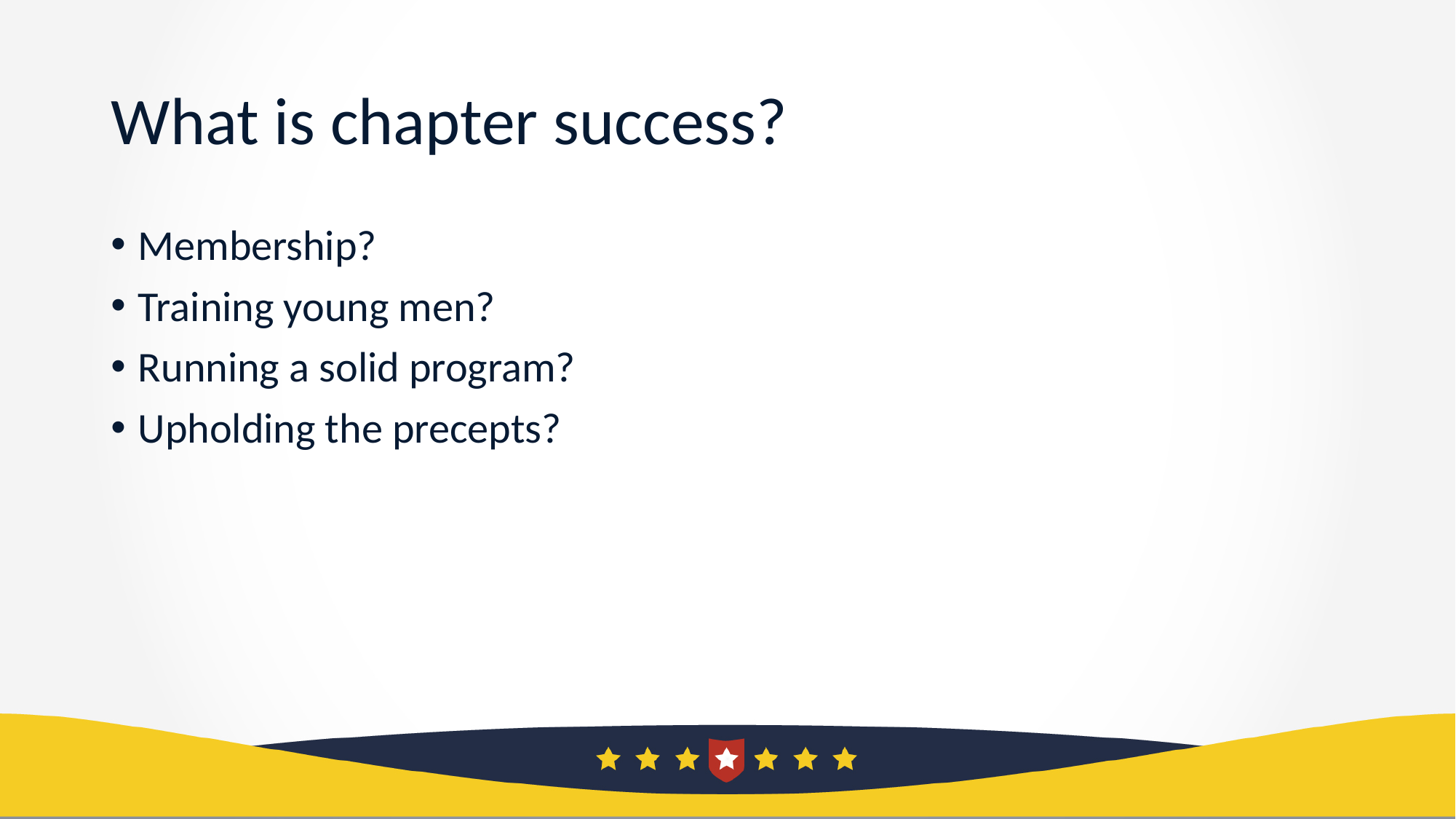

# What is chapter success?
Membership?
Training young men?
Running a solid program?
Upholding the precepts?